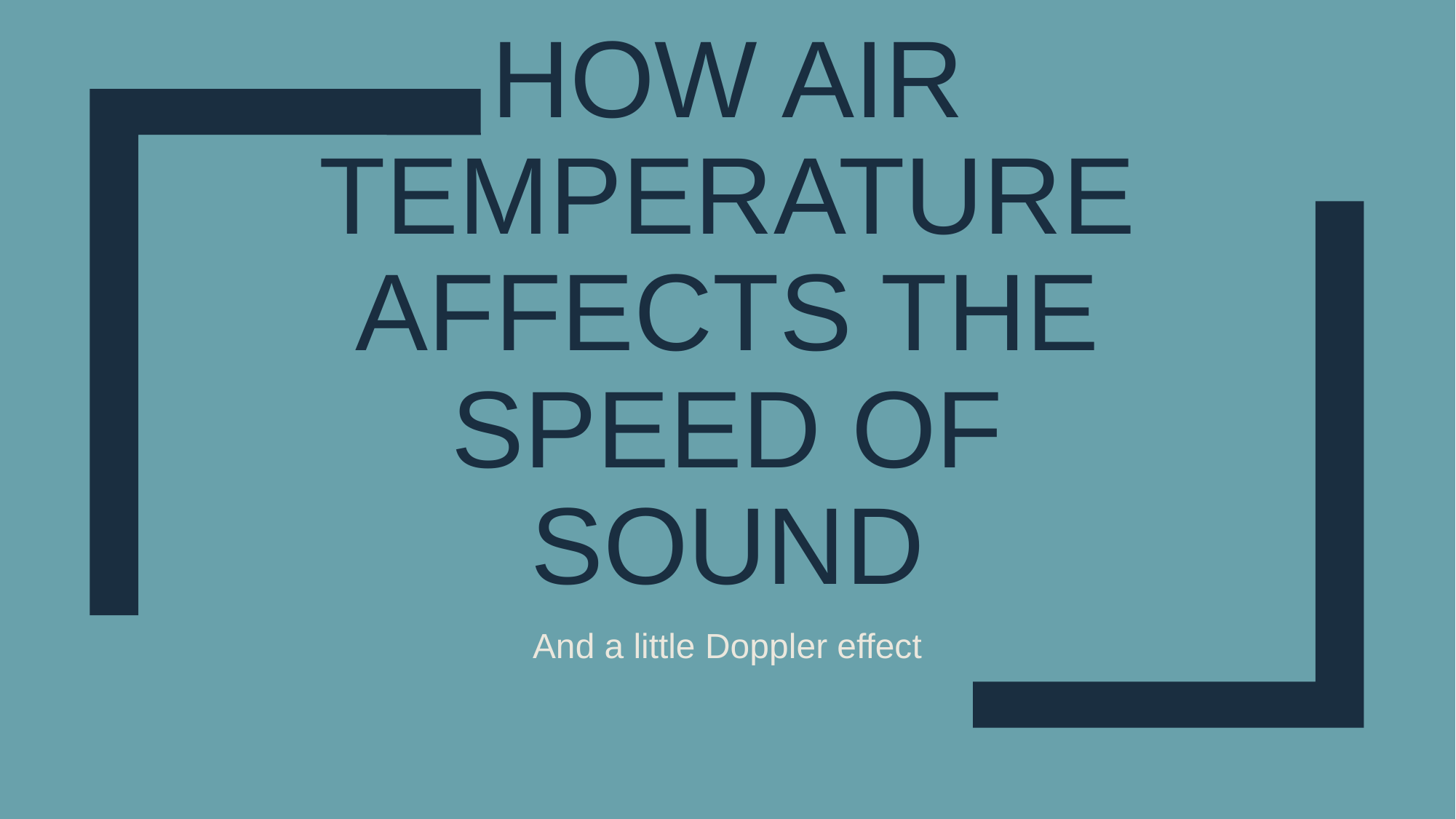

# How air temperature affects the speed of sound
And a little Doppler effect